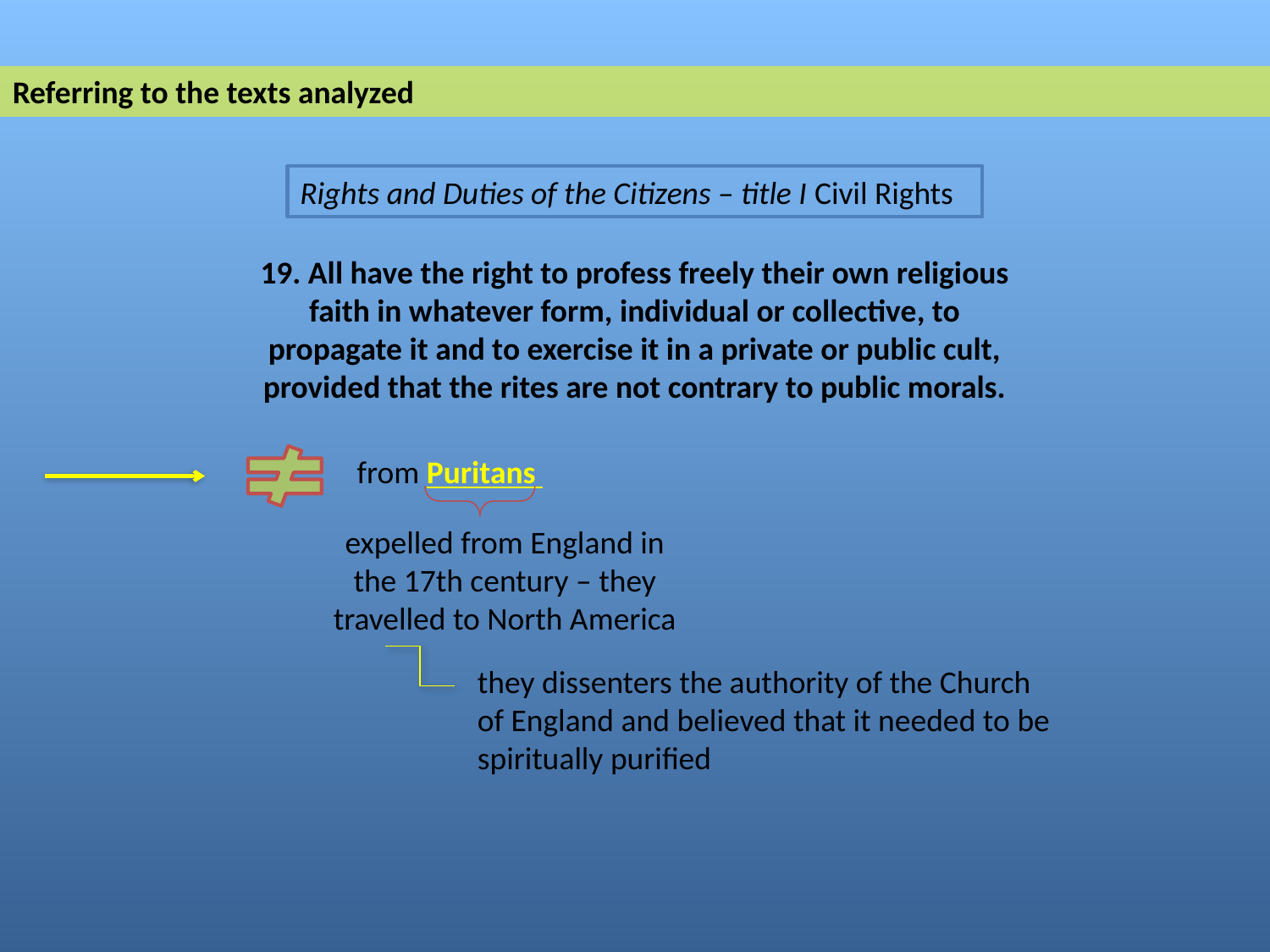

Referring to the texts analyzed
Rights and Duties of the Citizens – title I Civil Rights
19. All have the right to profess freely their own religious faith in whatever form, individual or collective, to propagate it and to exercise it in a private or public cult, provided that the rites are not contrary to public morals.
                  from Puritans

expelled from England in the 17th century – they travelled to North America
they dissenters the authority of the Church of England and believed that it needed to be spiritually purified